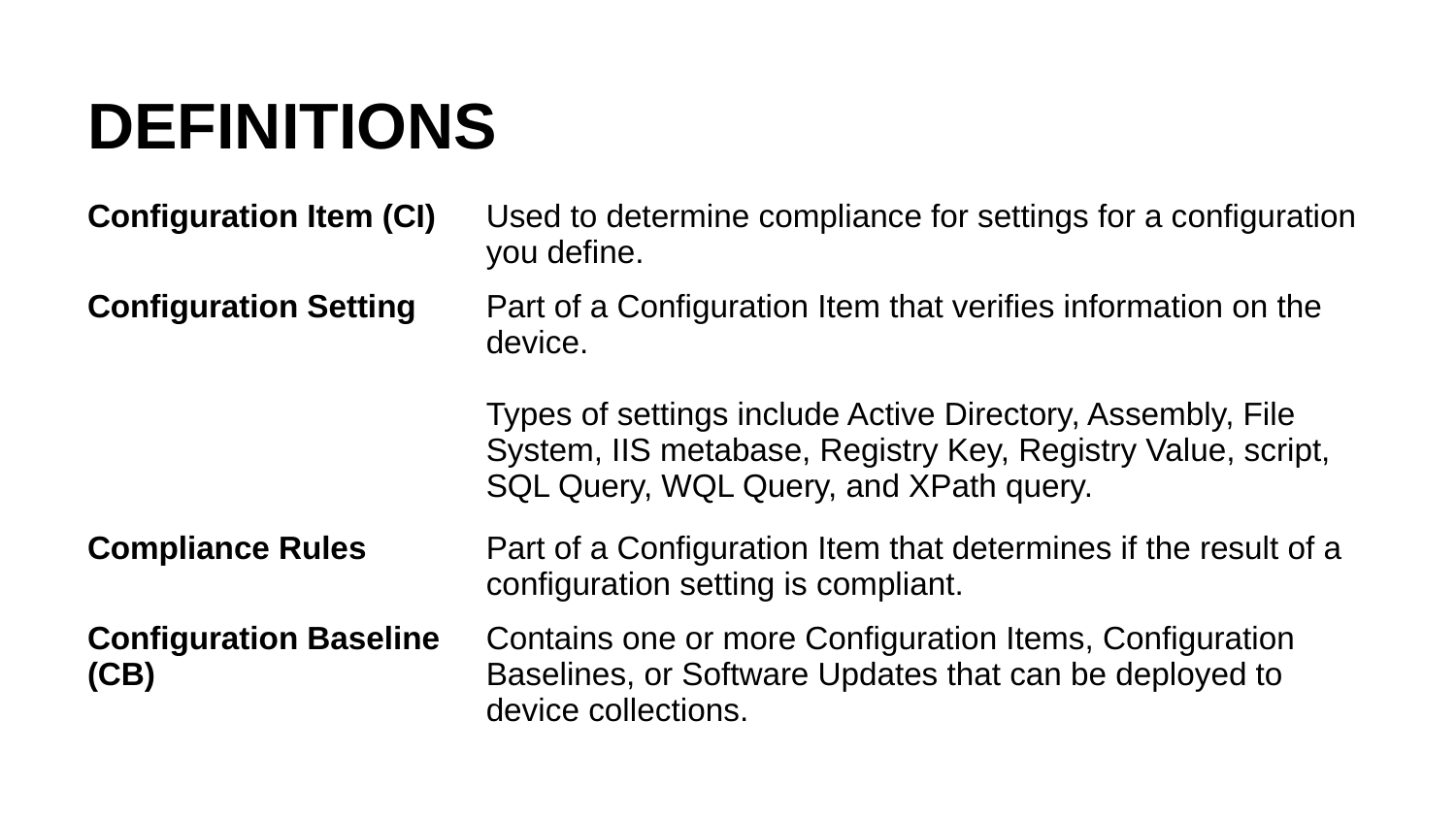

# DEFINITIONS
| Configuration Item (CI) | Used to determine compliance for settings for a configuration you define. |
| --- | --- |
| Configuration Setting | Part of a Configuration Item that verifies information on the device. Types of settings include Active Directory, Assembly, File System, IIS metabase, Registry Key, Registry Value, script, SQL Query, WQL Query, and XPath query. |
| Compliance Rules | Part of a Configuration Item that determines if the result of a configuration setting is compliant. |
| Configuration Baseline (CB) | Contains one or more Configuration Items, Configuration Baselines, or Software Updates that can be deployed to device collections. |